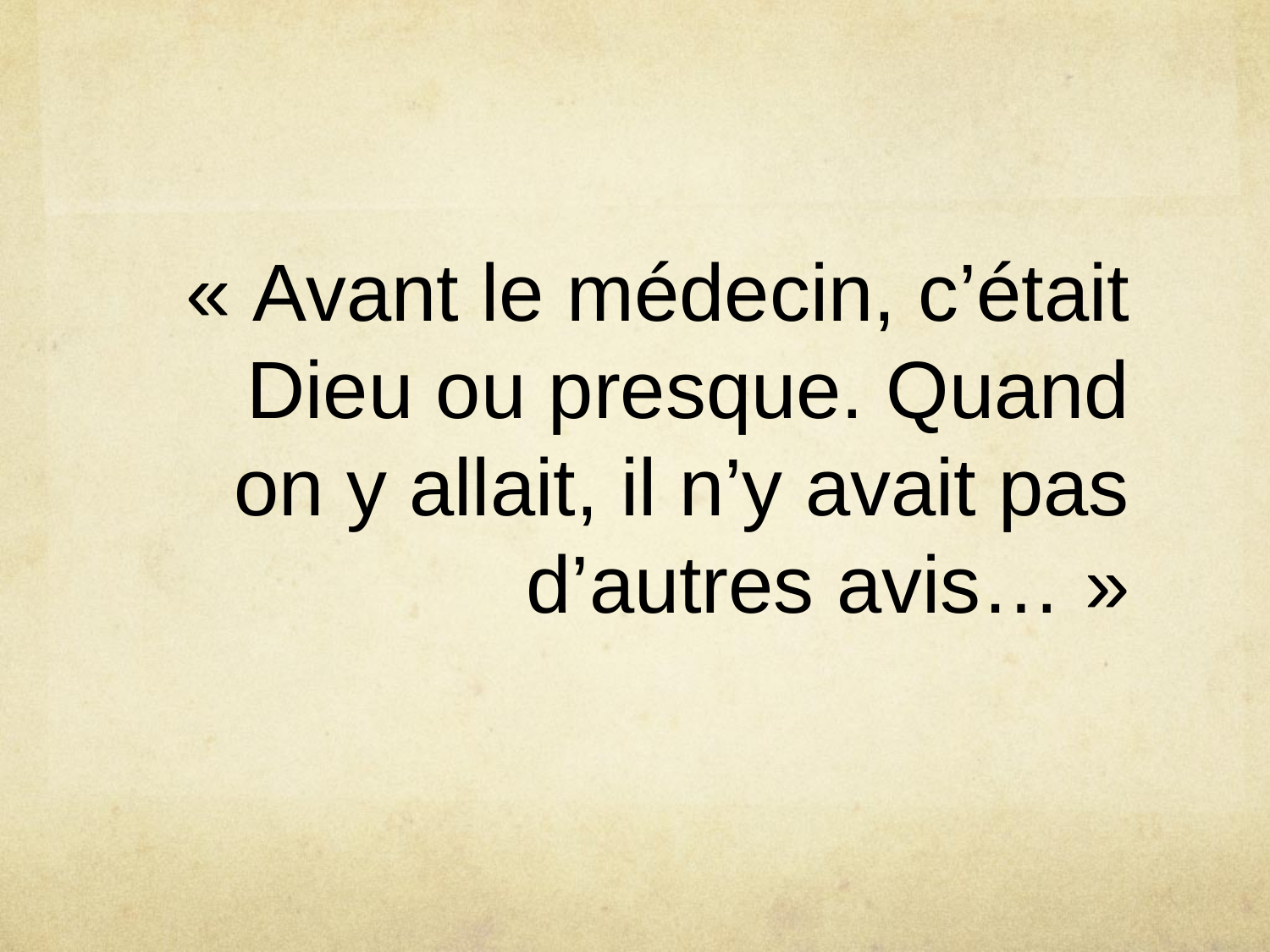

# « Avant le médecin, c’était Dieu ou presque. Quand on y allait, il n’y avait pas d’autres avis… »